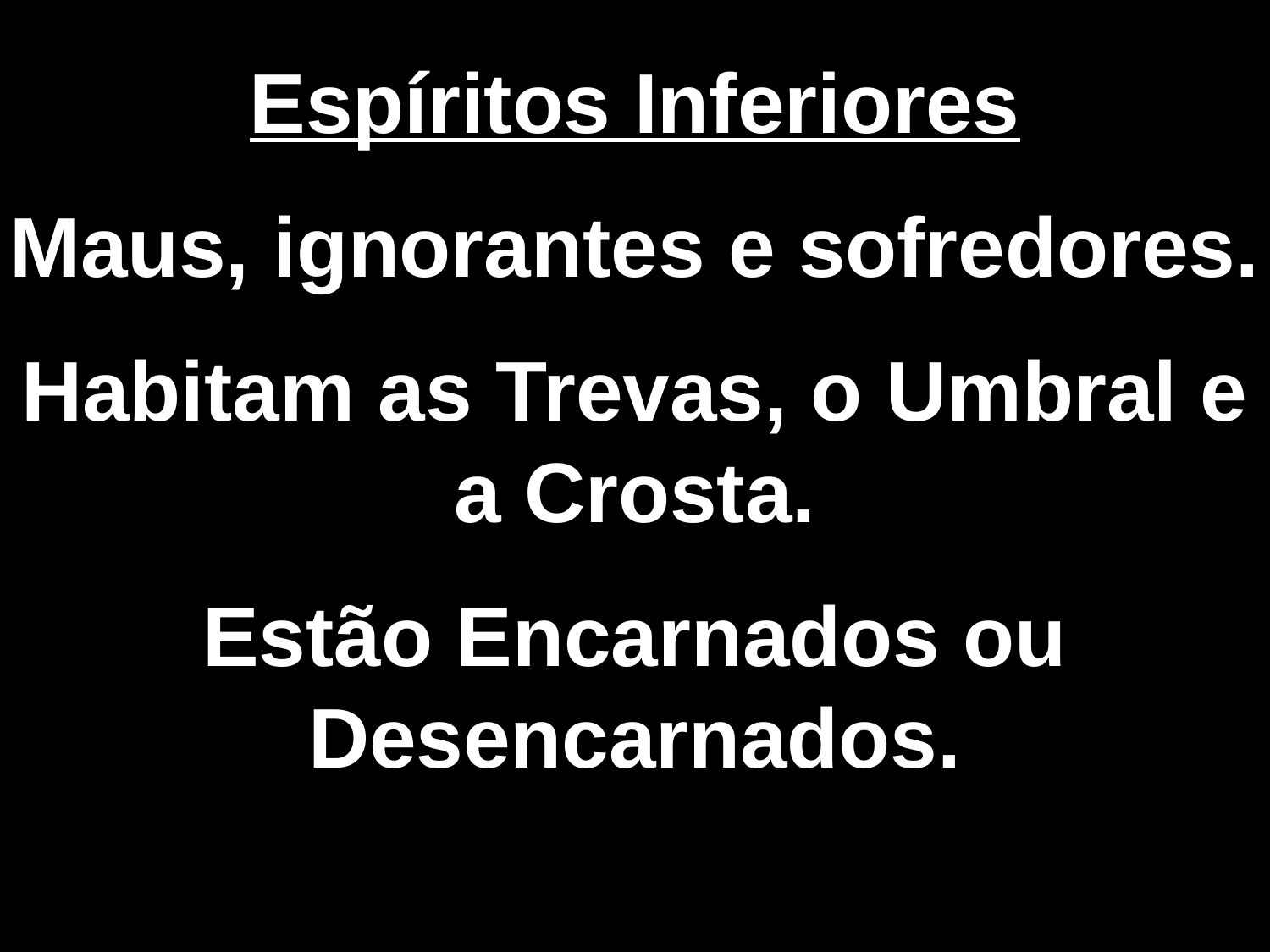

Espíritos Inferiores

Maus, ignorantes e sofredores.

Habitam as Trevas, o Umbral e a Crosta.

Estão Encarnados ou Desencarnados.